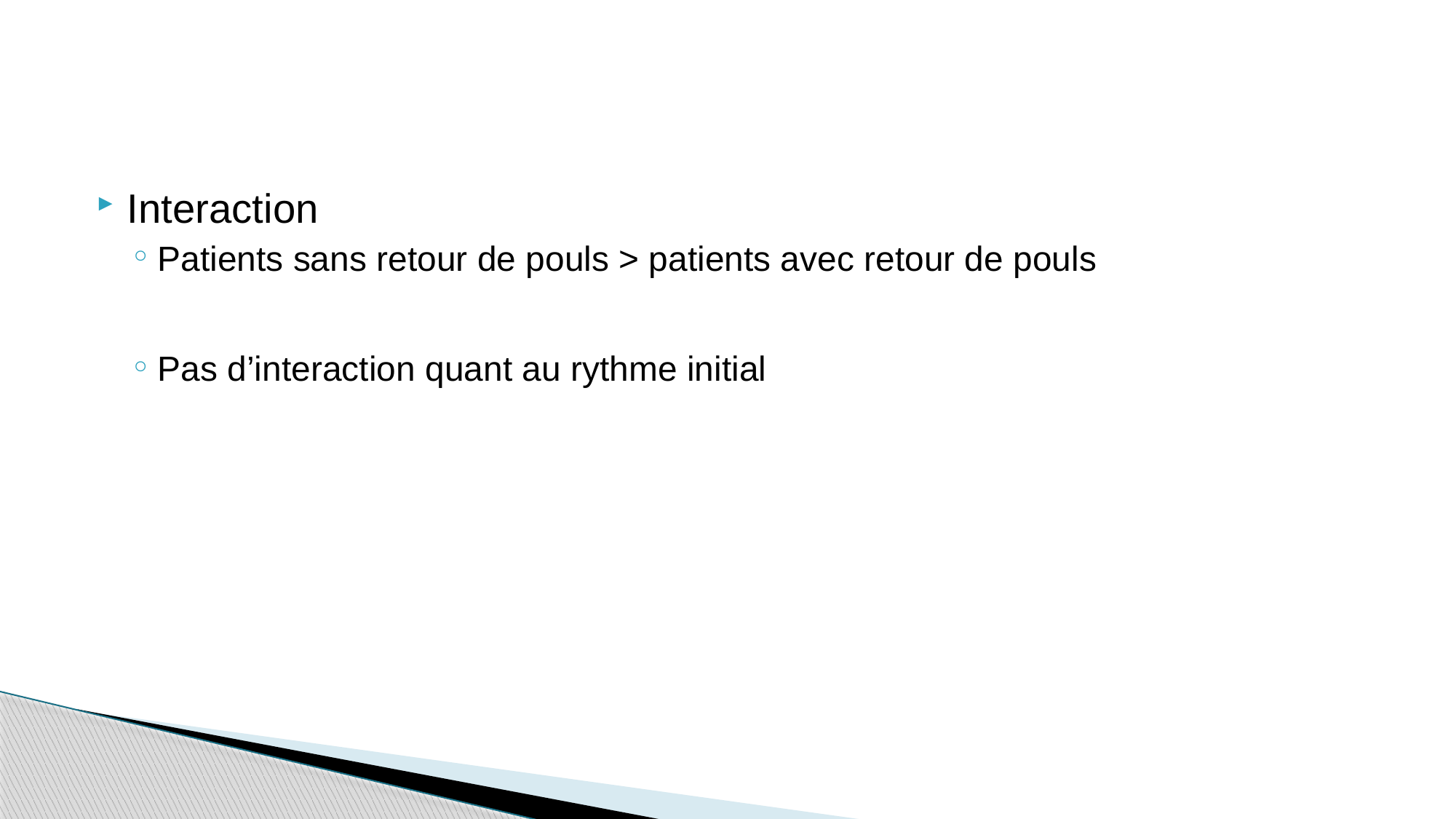

#
Interaction
Patients sans retour de pouls > patients avec retour de pouls

Pas d’interaction quant au rythme initial